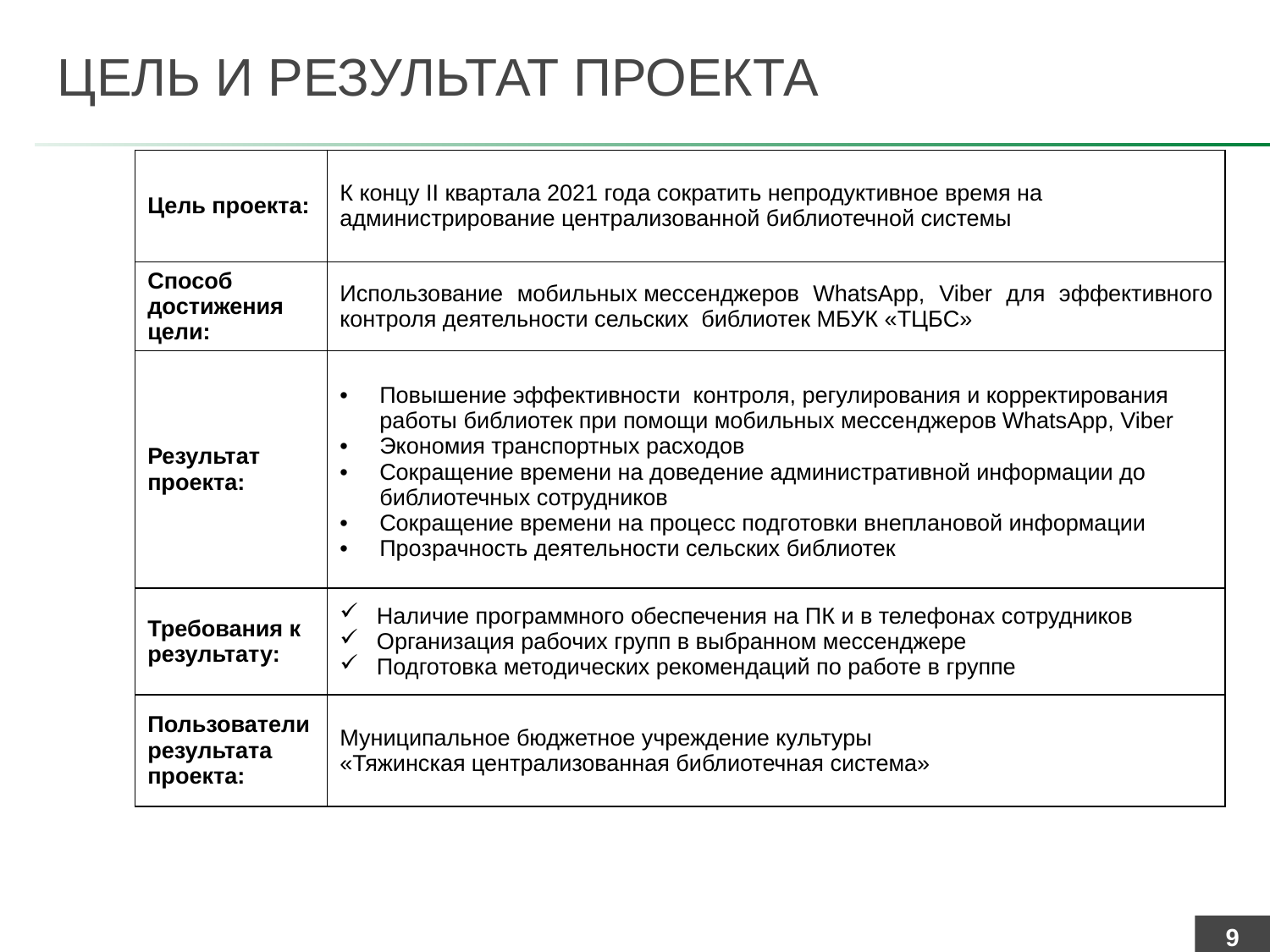

# Цель и результат проекта

| Цель проекта: | К концу II квартала 2021 года сократить непродуктивное время на администрирование централизованной библиотечной системы |
| --- | --- |
| Способ достижения цели: | Использование мобильных мессенджеров WhatsApp, Viber для эффективного контроля деятельности сельских библиотек МБУК «ТЦБС» |
| Результат проекта: | Повышение эффективности контроля, регулирования и корректирования работы библиотек при помощи мобильных мессенджеров WhatsApp, Viber Экономия транспортных расходов Сокращение времени на доведение административной информации до библиотечных сотрудников Сокращение времени на процесс подготовки внеплановой информации Прозрачность деятельности сельских библиотек Сокращение времени на производственные совещания |
| Требования к результату: | Наличие программного обеспечения на ПК и в телефонах сотрудников Организация рабочих групп в выбранном мессенджере Подготовка методических рекомендаций по работе в группе |
| Пользователи результата проекта: | Муниципальное бюджетное учреждение культуры «Тяжинская централизованная библиотечная система» |
9